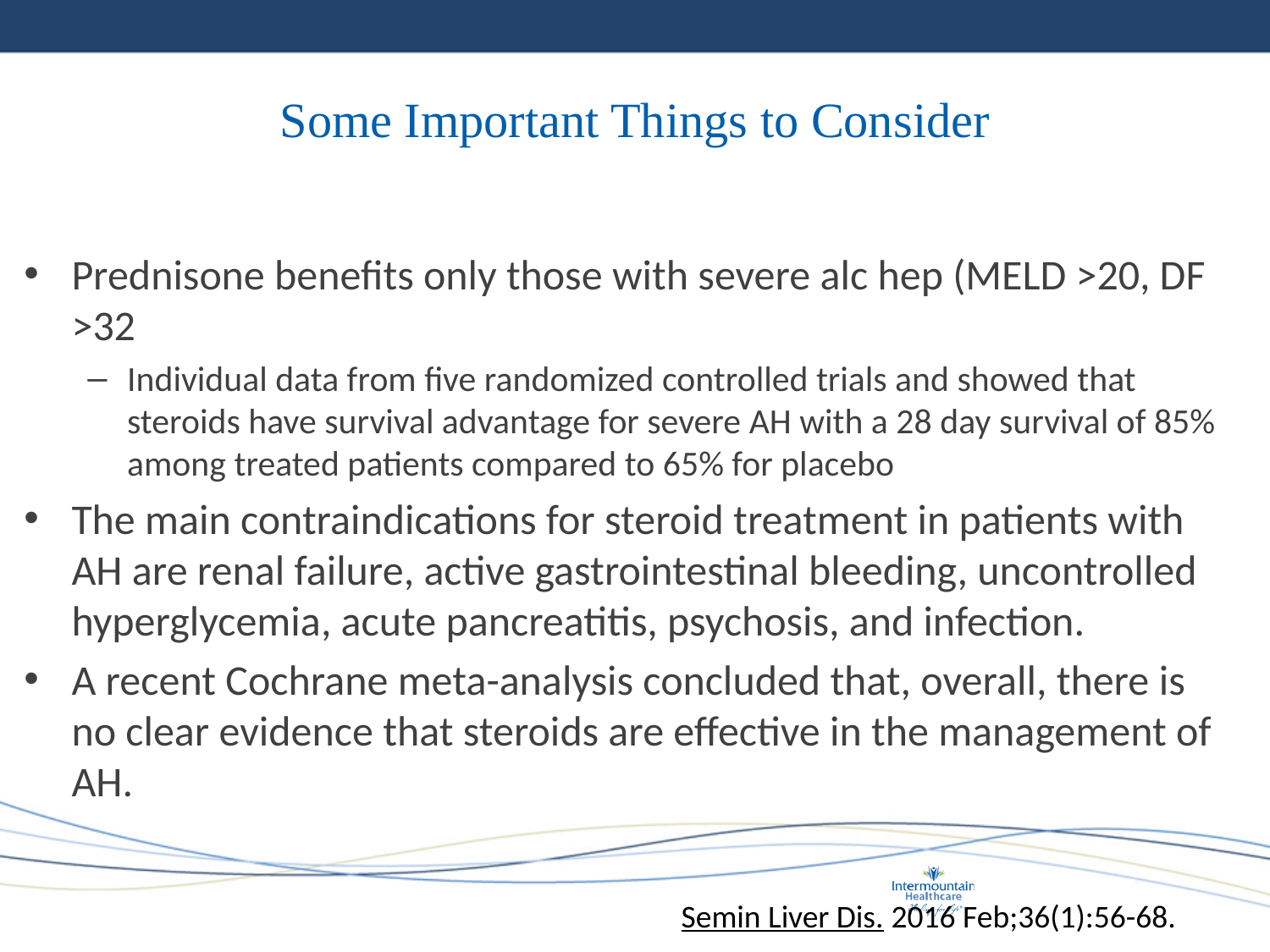

# Some Important Things to Consider
Prednisone benefits only those with severe alc hep (MELD >20, DF >32
Individual data from five randomized controlled trials and showed that steroids have survival advantage for severe AH with a 28 day survival of 85% among treated patients compared to 65% for placebo
The main contraindications for steroid treatment in patients with AH are renal failure, active gastrointestinal bleeding, uncontrolled hyperglycemia, acute pancreatitis, psychosis, and infection.
A recent Cochrane meta-analysis concluded that, overall, there is no clear evidence that steroids are effective in the management of AH.
Semin Liver Dis. 2016 Feb;36(1):56-68.